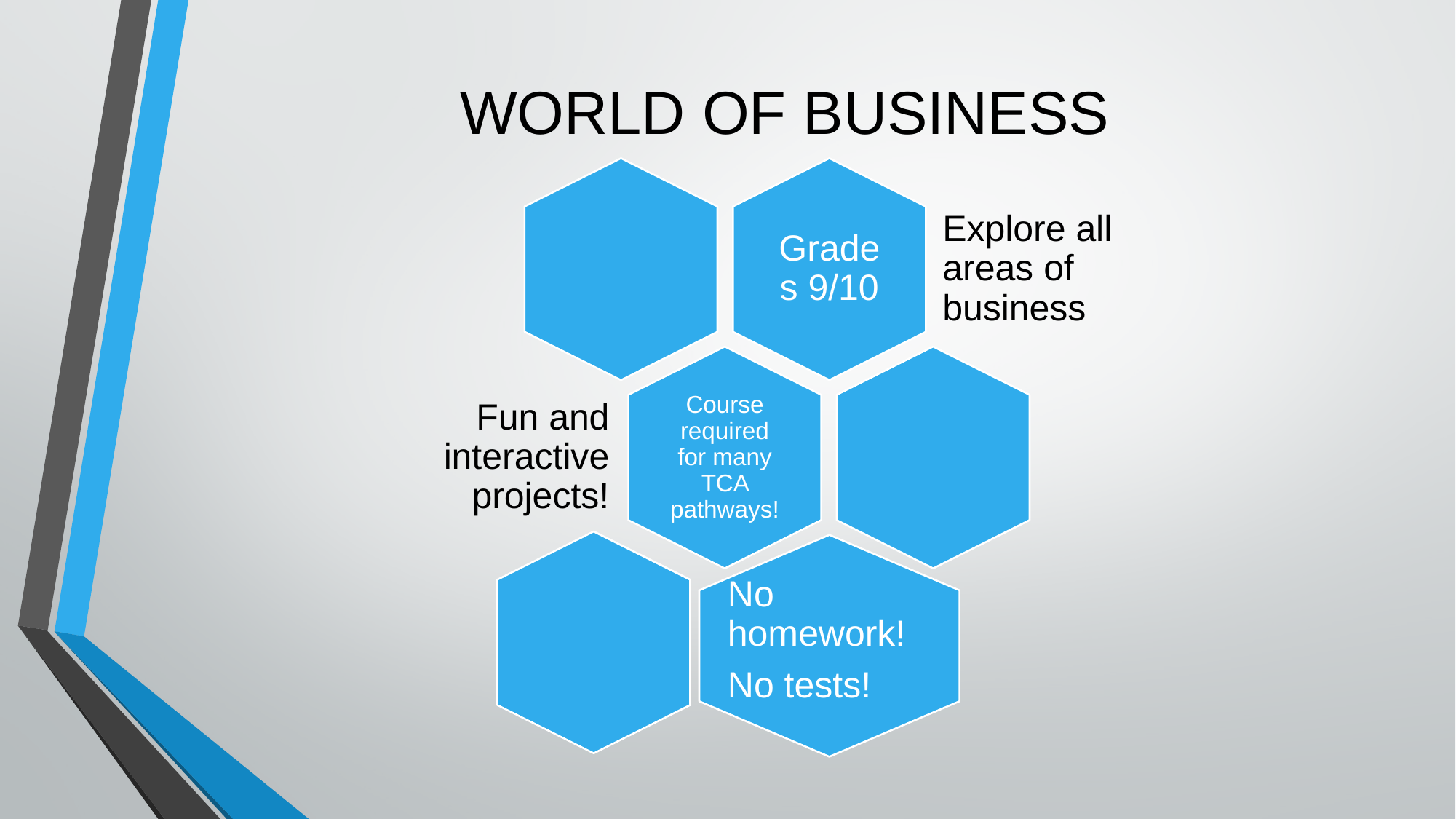

# WORLD OF BUSINESS
Grades 9/10
Explore all areas of business

Course required for many TCA pathways!
Fun and interactive projects!

No homework!
No tests!